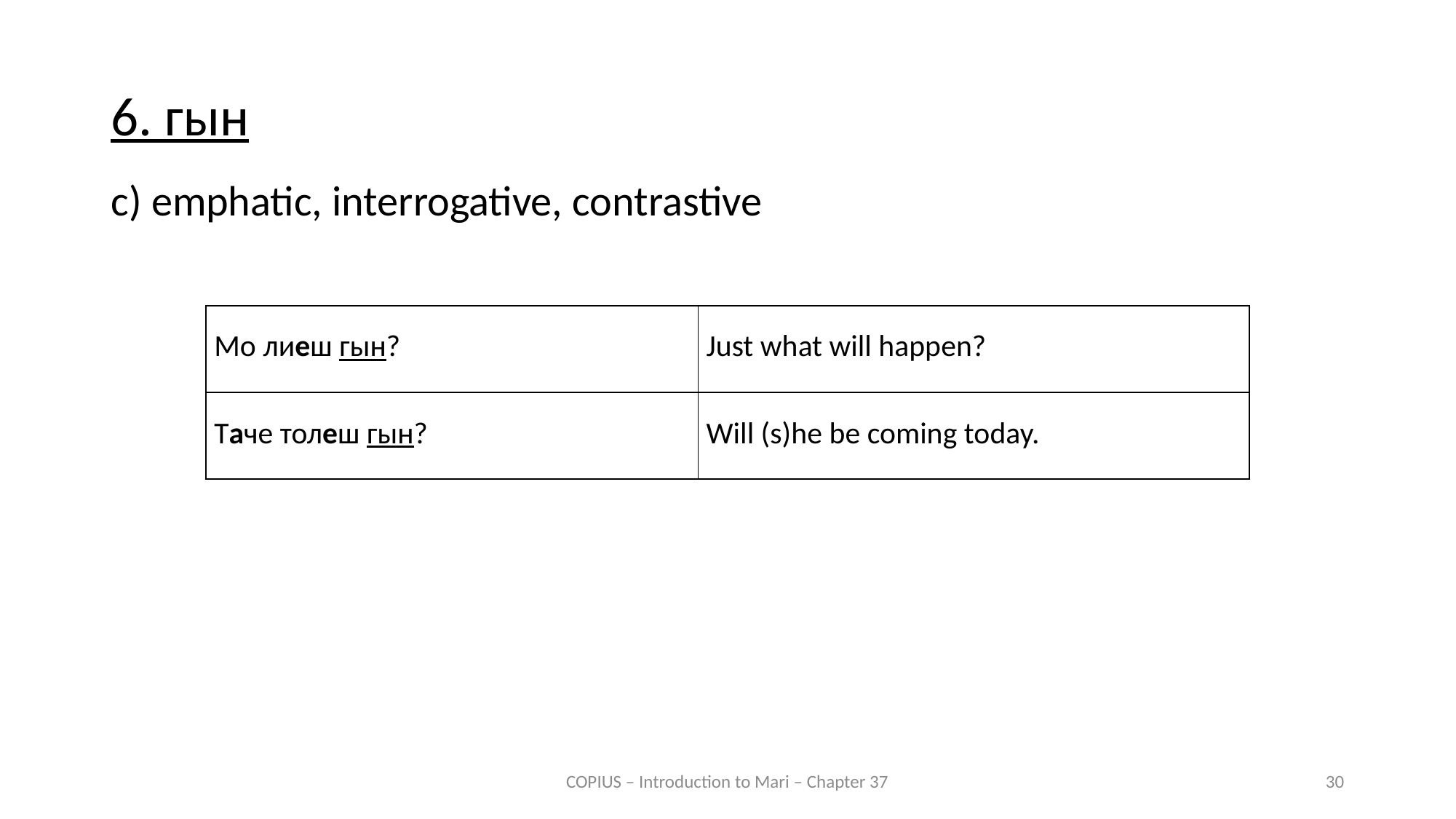

6. гын
c) emphatic, interrogative, contrastive
| Мо лиеш гын? | Just what will happen? |
| --- | --- |
| Таче толеш гын? | Will (s)he be coming today. |
COPIUS – Introduction to Mari – Chapter 37
30